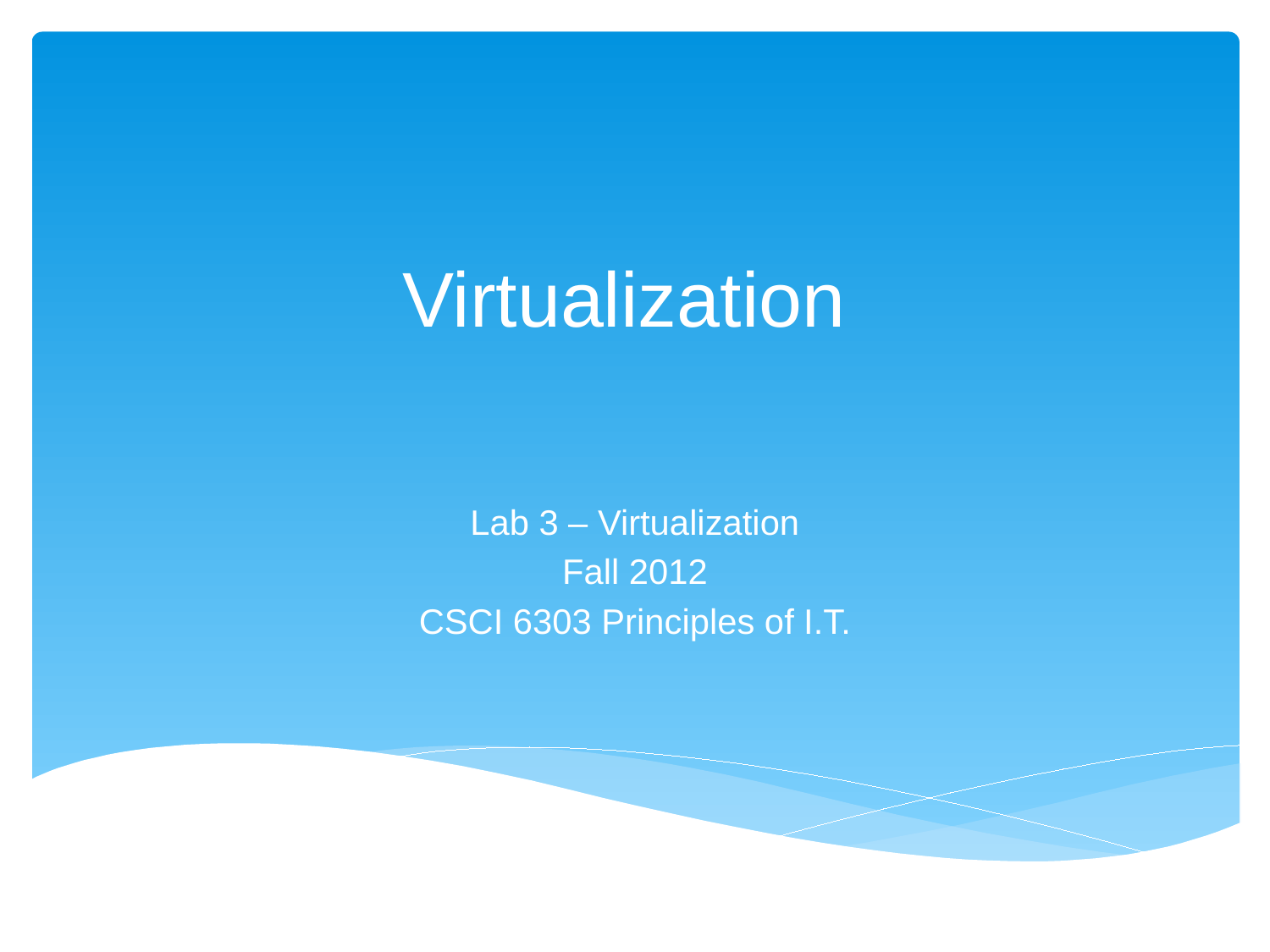

# Virtualization
Lab 3 – Virtualization
Fall 2012
CSCI 6303 Principles of I.T.